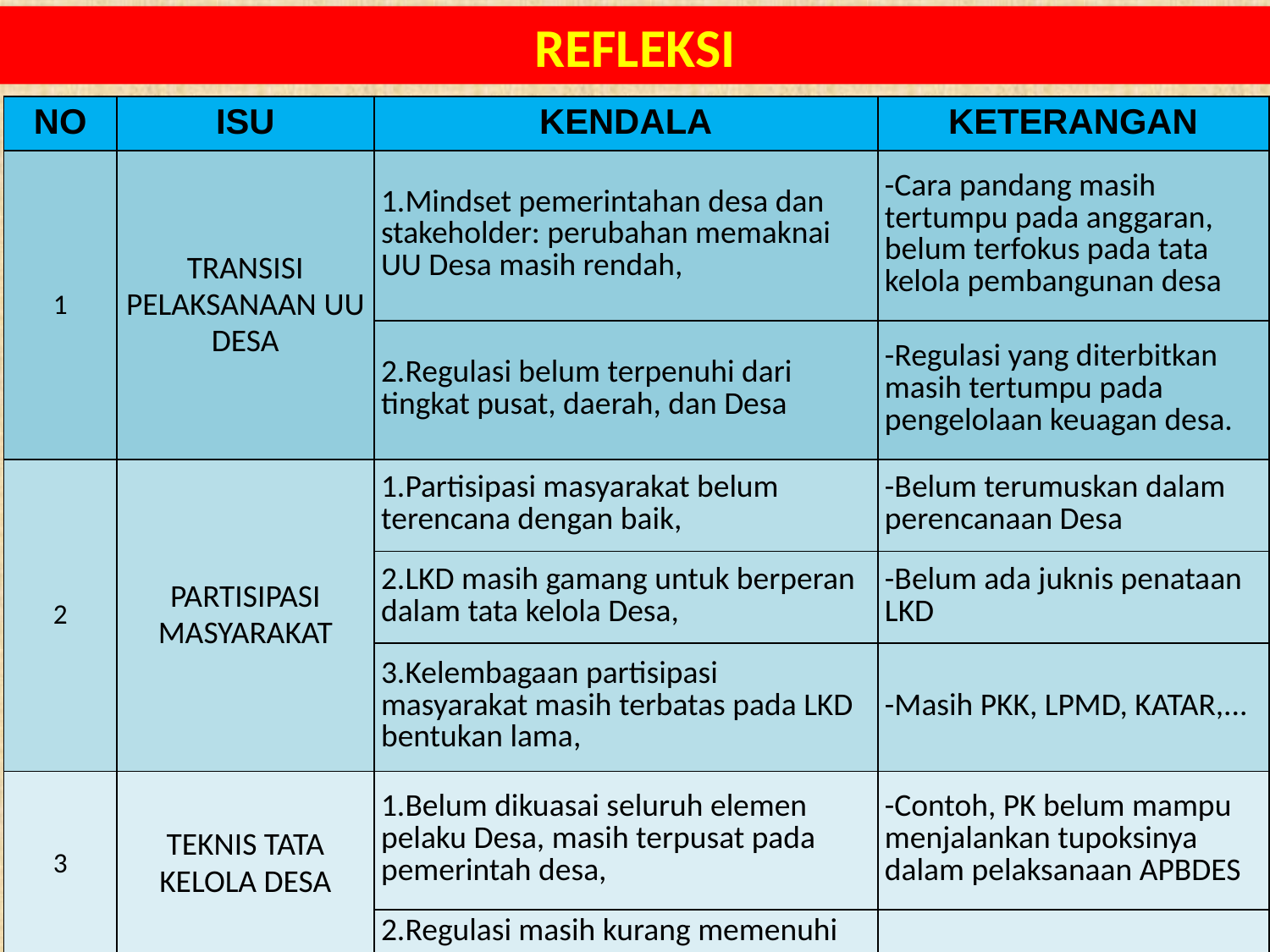

# REFLEKSI
| NO | ISU | KENDALA | KETERANGAN |
| --- | --- | --- | --- |
| 1 | TRANSISI PELAKSANAAN UU DESA | 1.Mindset pemerintahan desa dan stakeholder: perubahan memaknai UU Desa masih rendah, | -Cara pandang masih tertumpu pada anggaran, belum terfokus pada tata kelola pembangunan desa |
|  |  | 2.Regulasi belum terpenuhi dari tingkat pusat, daerah, dan Desa | -Regulasi yang diterbitkan masih tertumpu pada pengelolaan keuagan desa. |
| 2 | PARTISIPASI MASYARAKAT | 1.Partisipasi masyarakat belum terencana dengan baik, | -Belum terumuskan dalam perencanaan Desa |
|  |  | 2.LKD masih gamang untuk berperan dalam tata kelola Desa, | -Belum ada juknis penataan LKD |
|  |  | 3.Kelembagaan partisipasi masyarakat masih terbatas pada LKD bentukan lama, | -Masih PKK, LPMD, KATAR,... |
| 3 | TEKNIS TATA KELOLA DESA | 1.Belum dikuasai seluruh elemen pelaku Desa, masih terpusat pada pemerintah desa, | -Contoh, PK belum mampu menjalankan tupoksinya dalam pelaksanaan APBDES |
|  |  | 2.Regulasi masih kurang memenuhi |  |